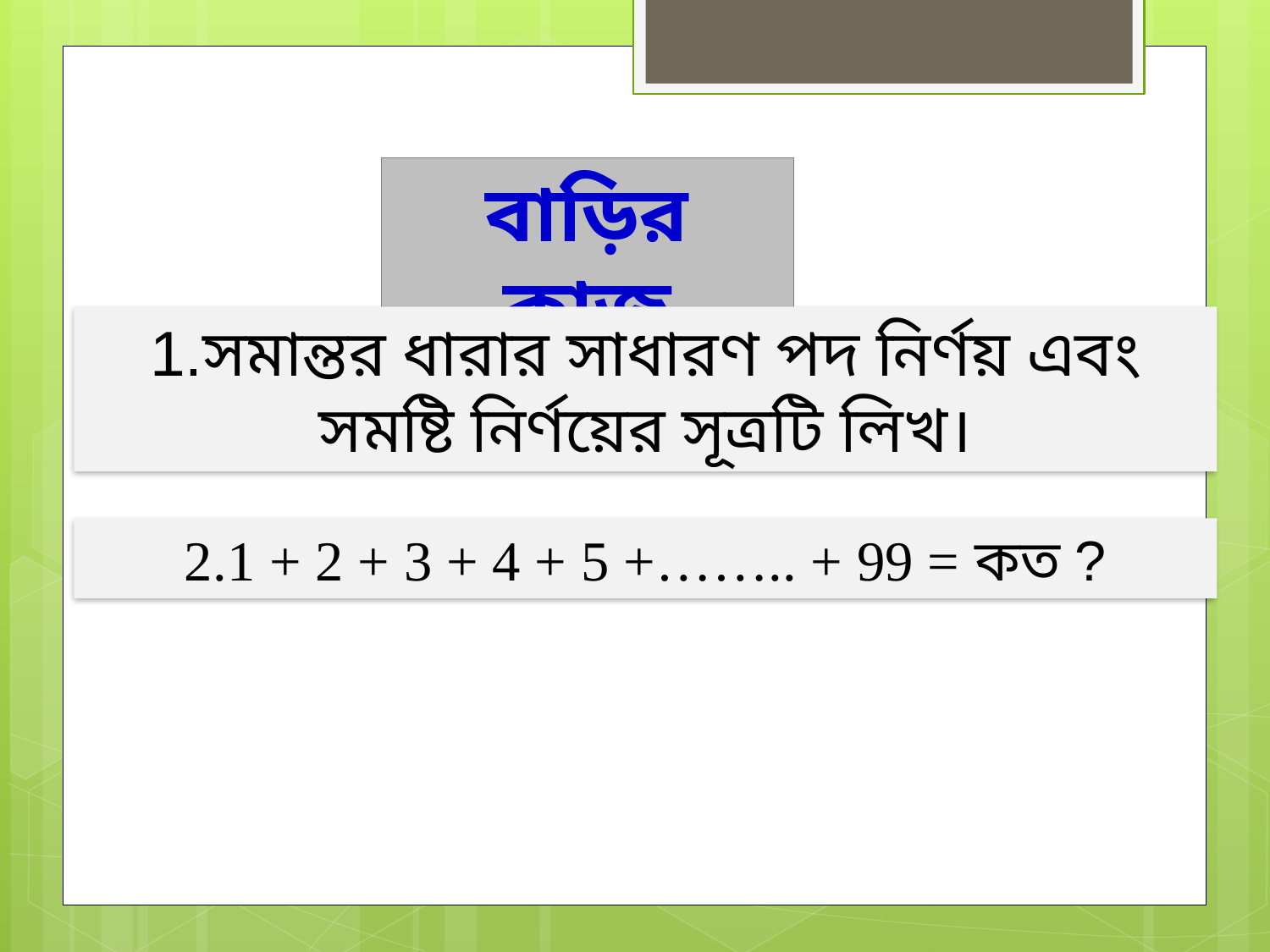

বাড়ির কাজ
1.সমান্তর ধারার সাধারণ পদ নির্ণয় এবং
সমষ্টি নির্ণয়ের সূত্রটি লিখ।
2.1 + 2 + 3 + 4 + 5 +…….. + 99 = কত ?